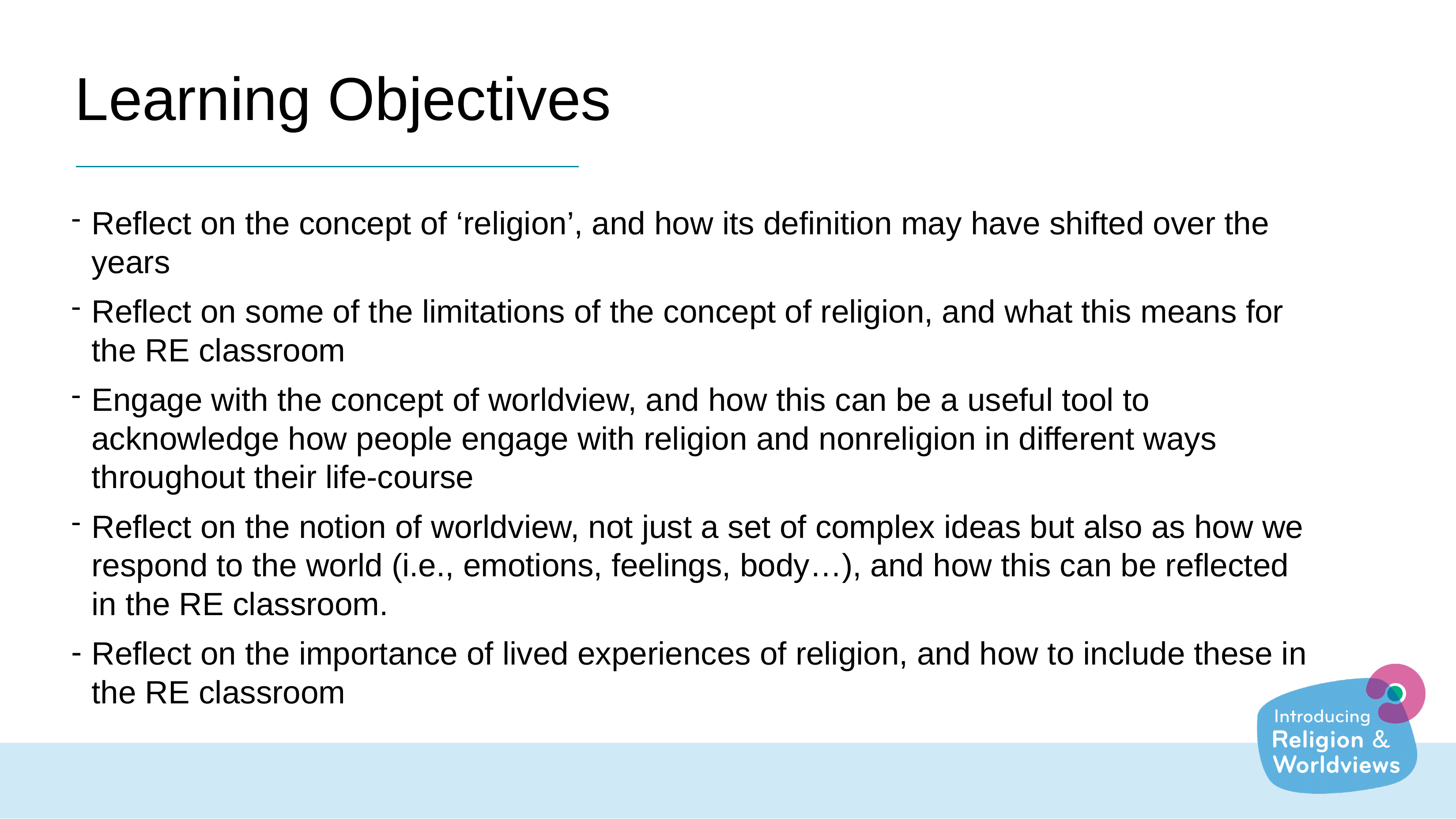

# Learning Objectives

Reflect on the concept of ‘religion’, and how its definition may have shifted over the years
Reflect on some of the limitations of the concept of religion, and what this means for the RE classroom
Engage with the concept of worldview, and how this can be a useful tool to acknowledge how people engage with religion and nonreligion in different ways throughout their life-course
Reflect on the notion of worldview, not just a set of complex ideas but also as how we respond to the world (i.e., emotions, feelings, body…), and how this can be reflected in the RE classroom.
Reflect on the importance of lived experiences of religion, and how to include these in the RE classroom